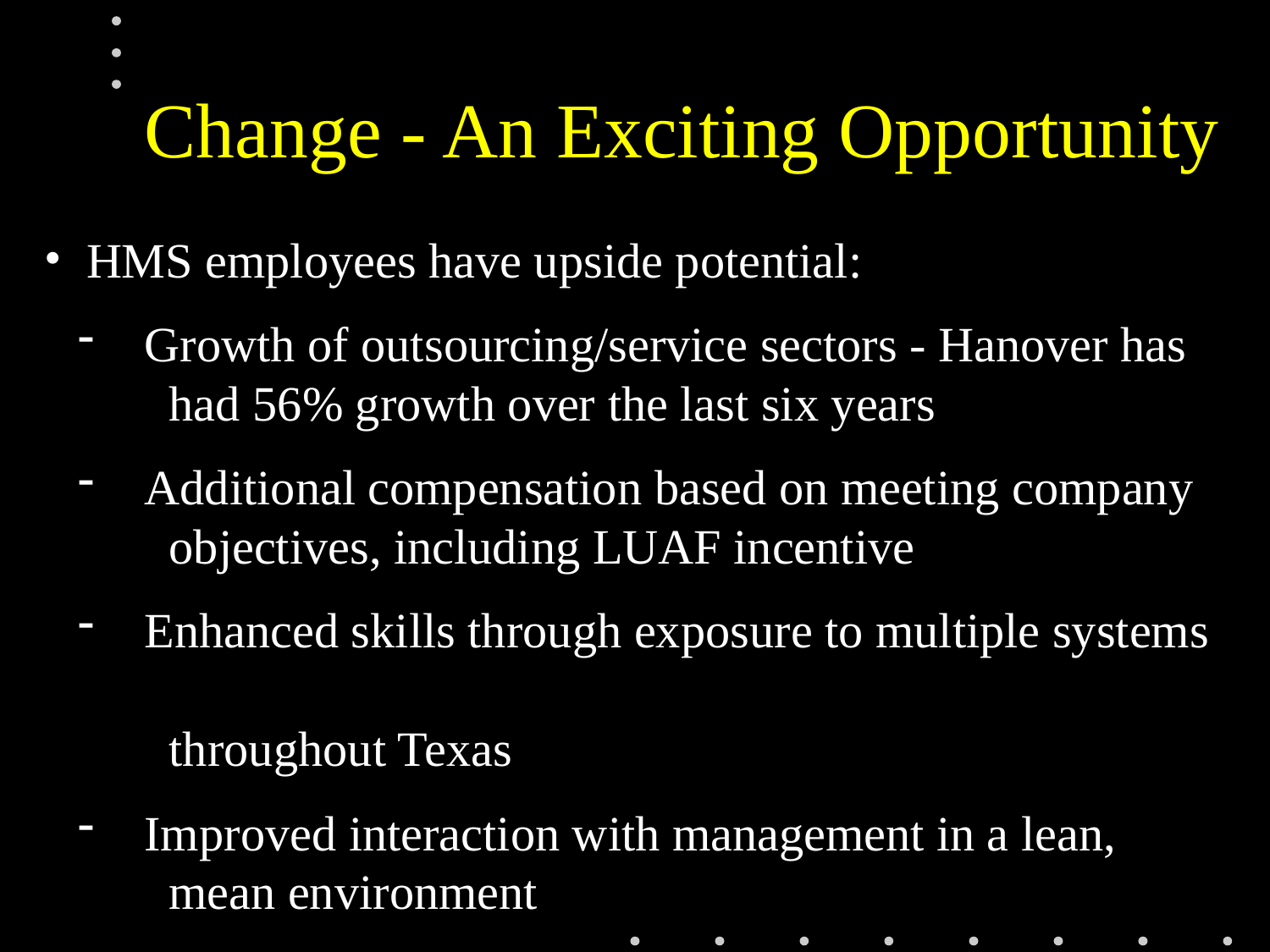

# Change - An Exciting Opportunity
 HMS employees have upside potential:
   Growth of outsourcing/service sectors - Hanover has
     had 56% growth over the last six years
   Additional compensation based on meeting company
     objectives, including LUAF incentive
   Enhanced skills through exposure to multiple systems
     throughout Texas
   Improved interaction with management in a lean,
     mean environment